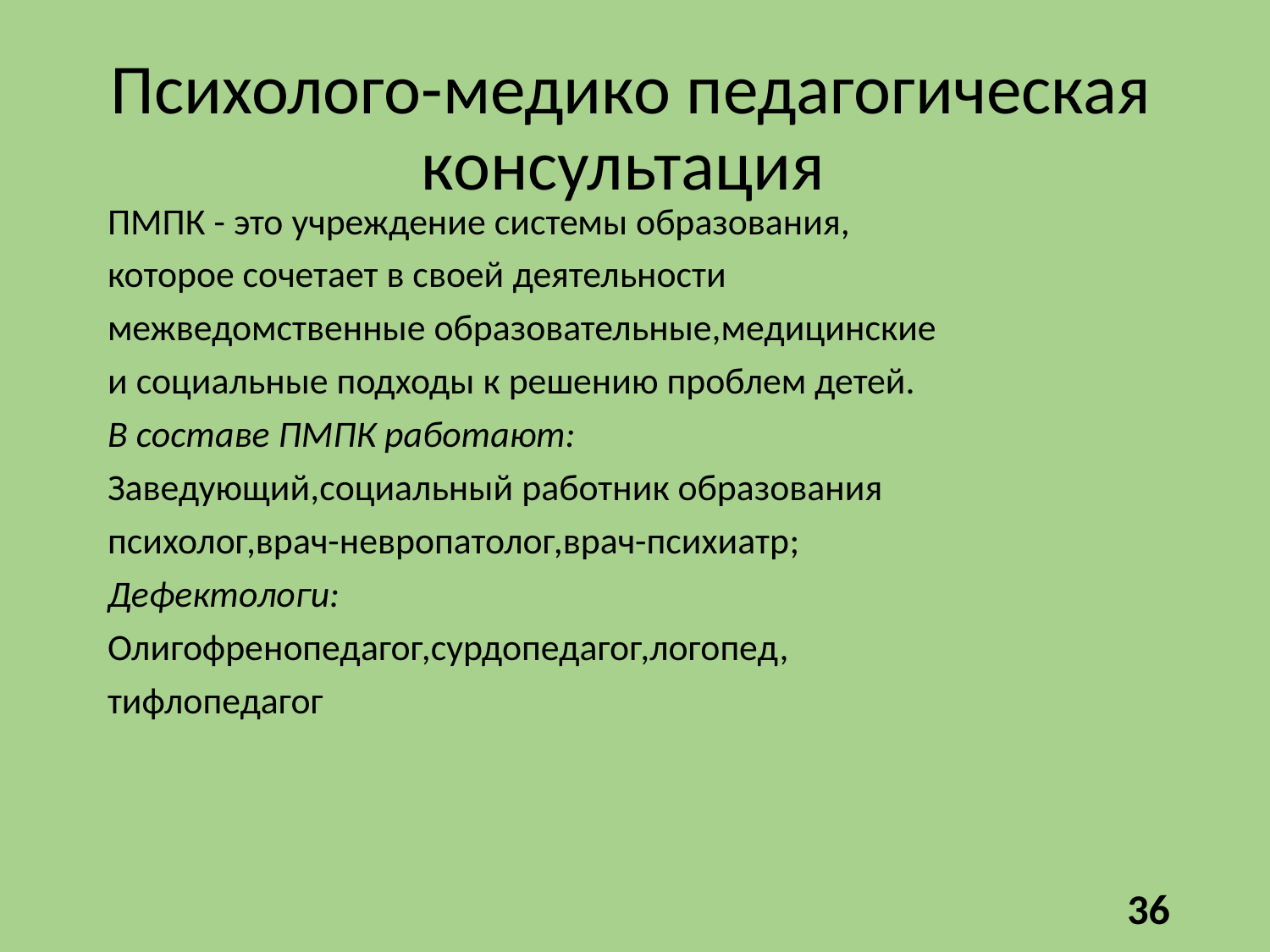

# Психолого-медико педагогическая консультация
ПМПК - это учреждение системы образования,
которое сочетает в своей деятельности
межведомственные образовательные,медицинские
и социальные подходы к решению проблем детей.
В составе ПМПК работают:
Заведующий,социальный работник образования
психолог,врач-невропатолог,врач-психиатр;
Дефектологи:
Олигофренопедагог,сурдопедагог,логопед,
тифлопедагог

36